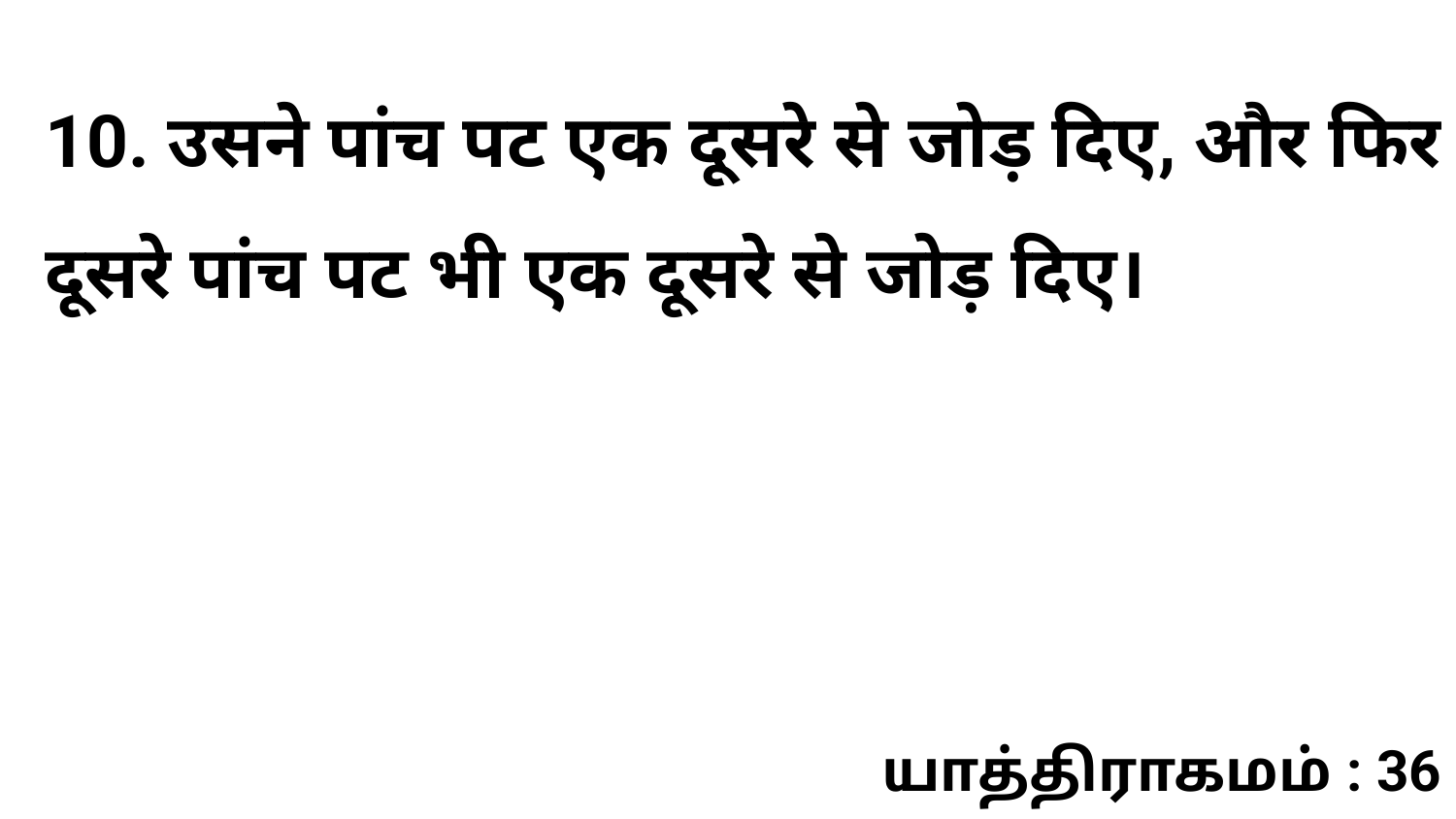

10. उसने पांच पट एक दूसरे से जोड़ दिए, और फिर दूसरे पांच पट भी एक दूसरे से जोड़ दिए।
யாத்திராகமம் : 36